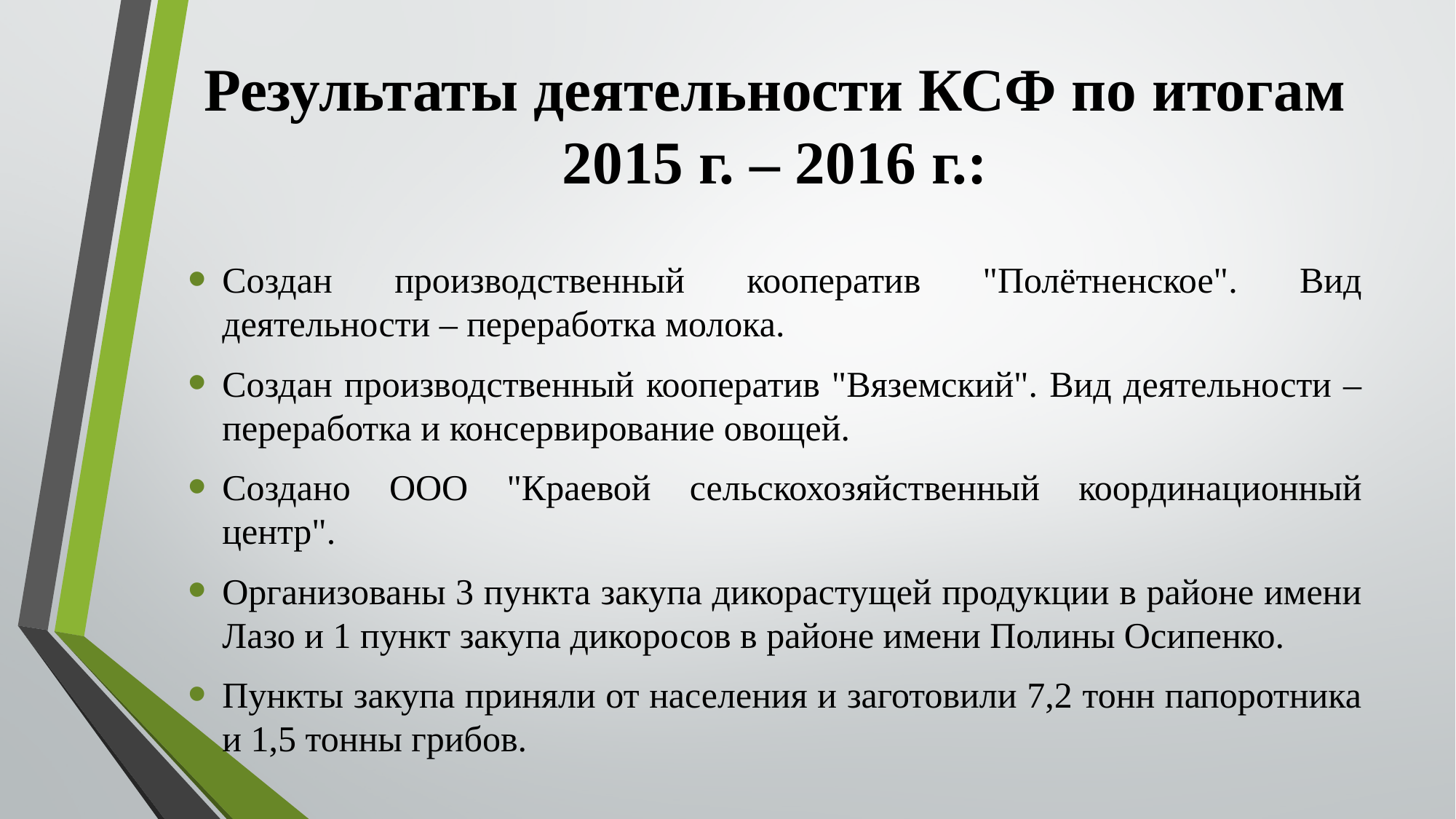

# Результаты деятельности КСФ по итогам 2015 г. – 2016 г.:
Создан производственный кооператив "Полётненское". Вид деятельности – переработка молока.
Создан производственный кооператив "Вяземский". Вид деятельности – переработка и консервирование овощей.
Создано ООО "Краевой сельскохозяйственный координационный центр".
Организованы 3 пункта закупа дикорастущей продукции в районе имени Лазо и 1 пункт закупа дикоросов в районе имени Полины Осипенко.
Пункты закупа приняли от населения и заготовили 7,2 тонн папоротника и 1,5 тонны грибов.